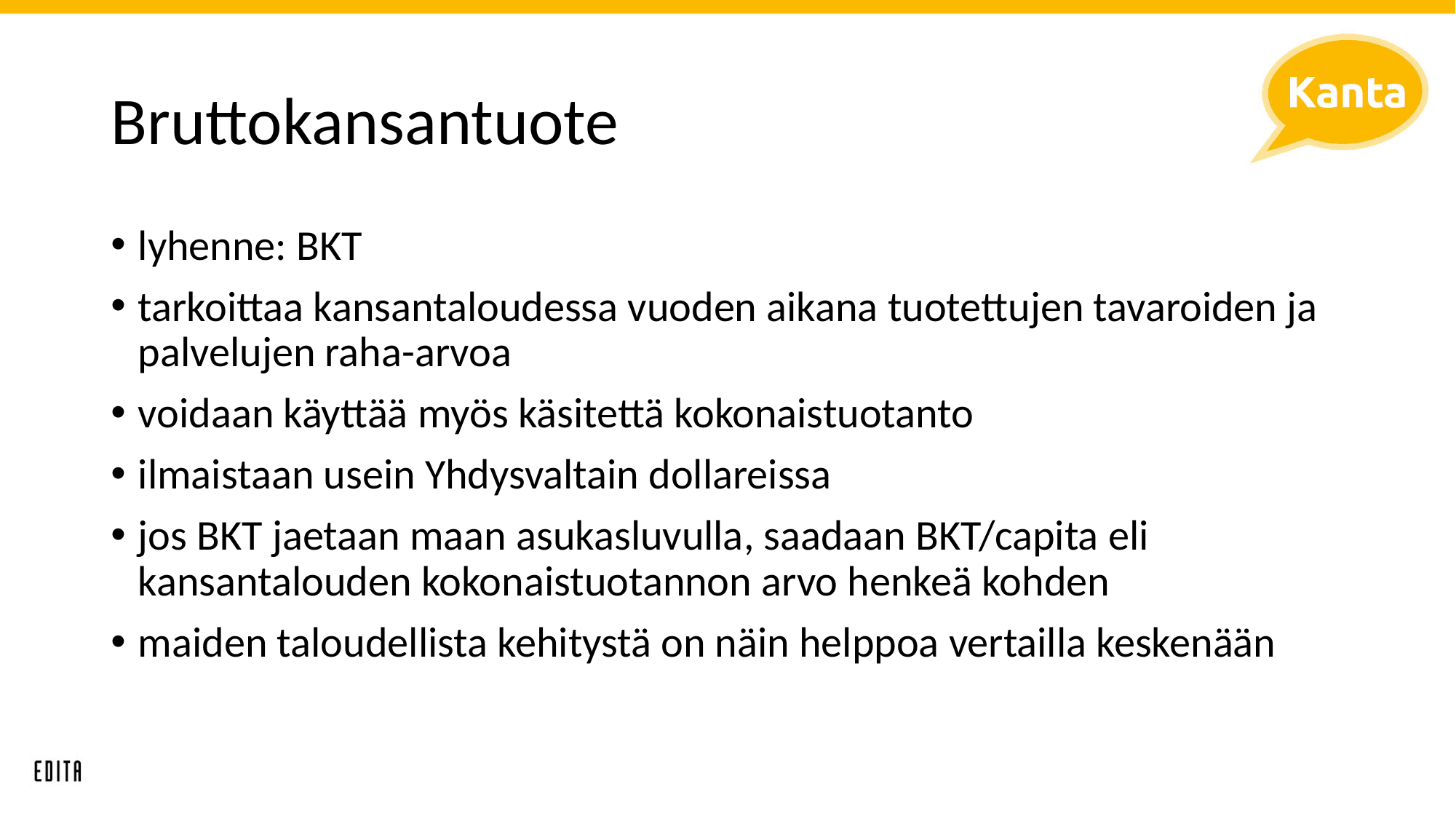

# Bruttokansantuote
lyhenne: BKT
tarkoittaa kansantaloudessa vuoden aikana tuotettujen tavaroiden ja palvelujen raha-arvoa
voidaan käyttää myös käsitettä kokonaistuotanto
ilmaistaan usein Yhdysvaltain dollareissa
jos BKT jaetaan maan asukasluvulla, saadaan BKT/capita eli kansantalouden kokonaistuotannon arvo henkeä kohden
maiden taloudellista kehitystä on näin helppoa vertailla keskenään